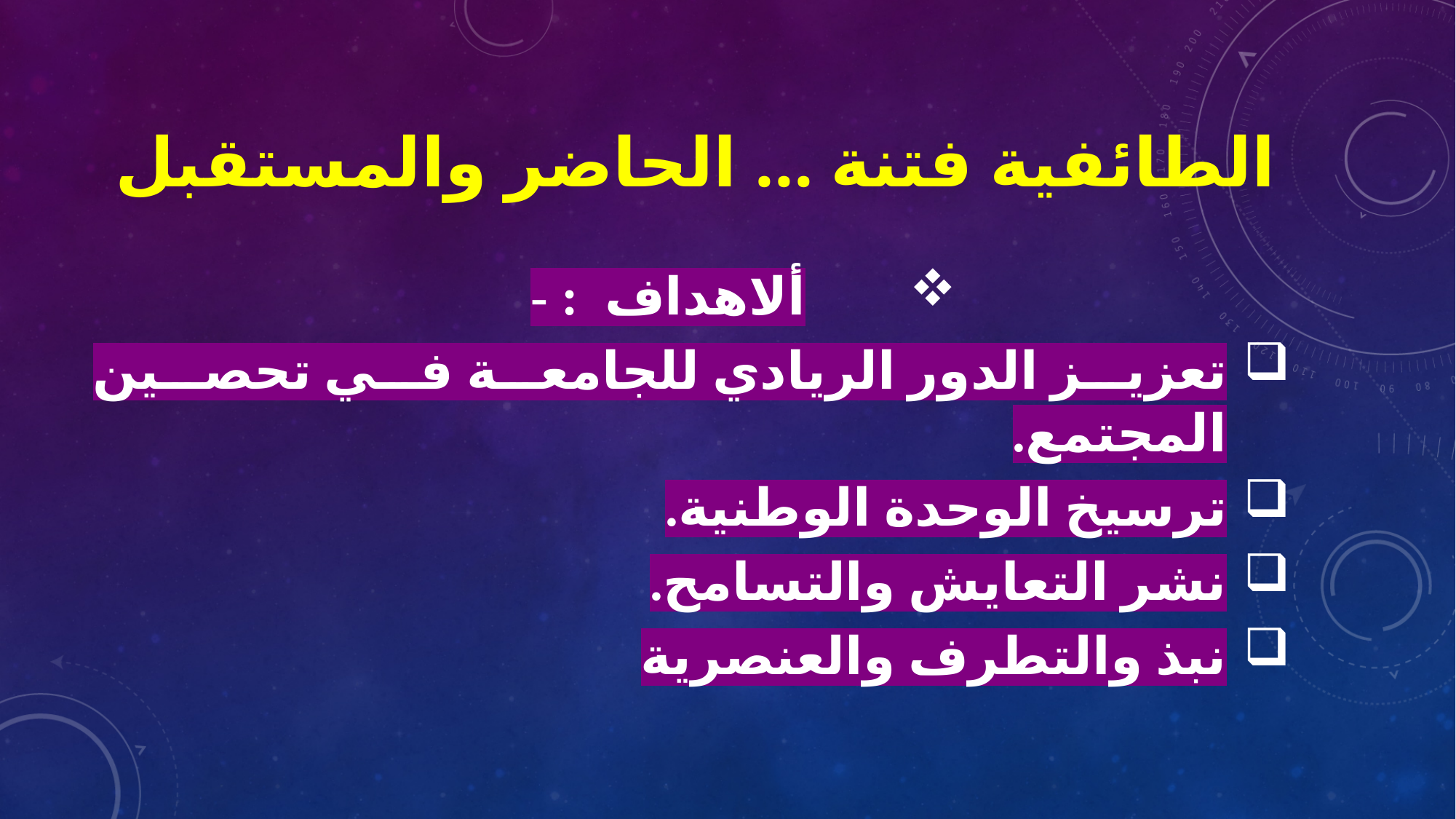

# الطائفية فتنة ... الحاضر والمستقبل
ألاهداف  : -
تعزيز الدور الريادي للجامعة في تحصين المجتمع.
ترسيخ الوحدة الوطنية.
نشر التعايش والتسامح.
نبذ والتطرف والعنصرية